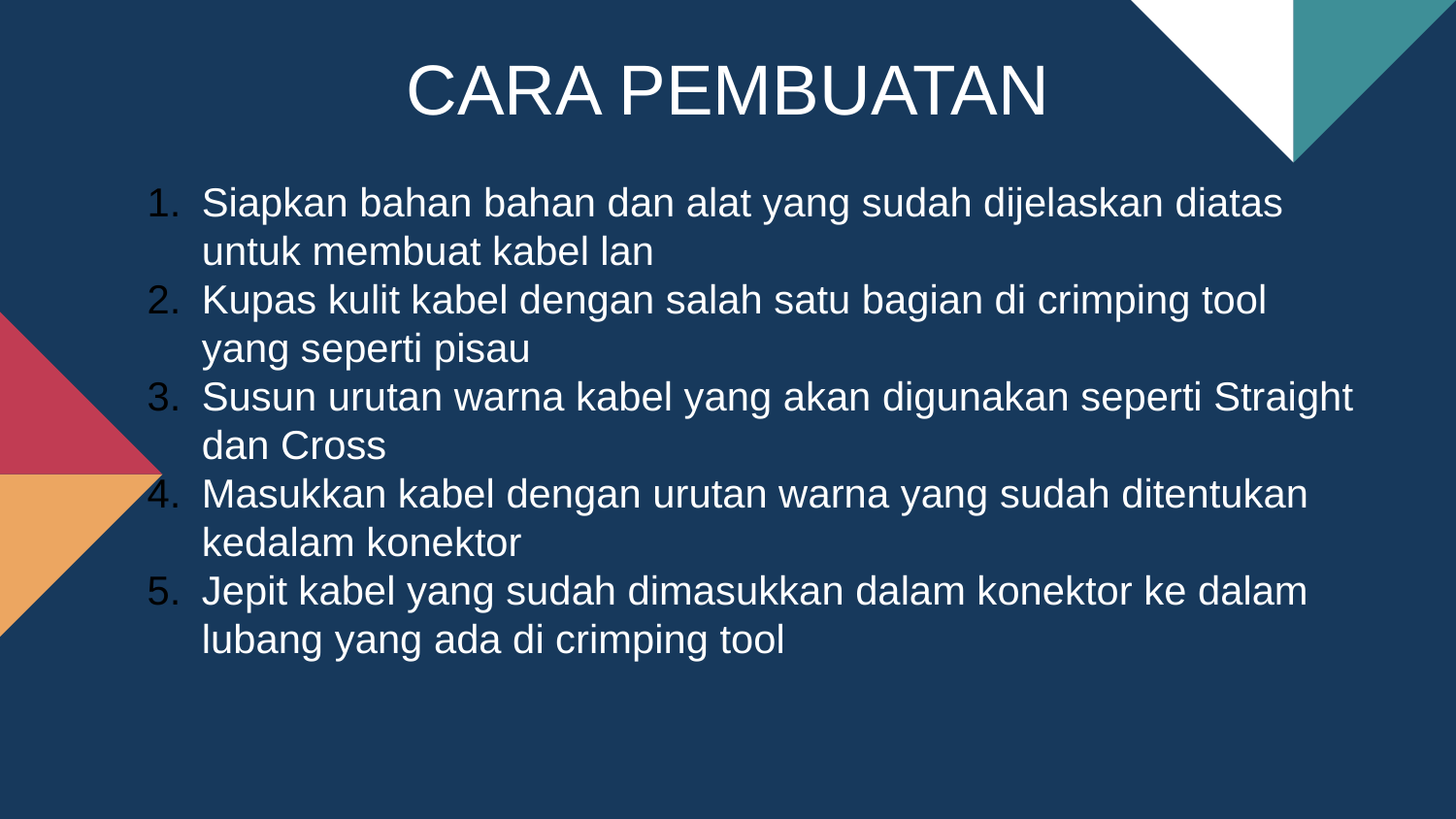

# CARA PEMBUATAN
Siapkan bahan bahan dan alat yang sudah dijelaskan diatas untuk membuat kabel lan
Kupas kulit kabel dengan salah satu bagian di crimping tool yang seperti pisau
Susun urutan warna kabel yang akan digunakan seperti Straight dan Cross
Masukkan kabel dengan urutan warna yang sudah ditentukan kedalam konektor
Jepit kabel yang sudah dimasukkan dalam konektor ke dalam lubang yang ada di crimping tool